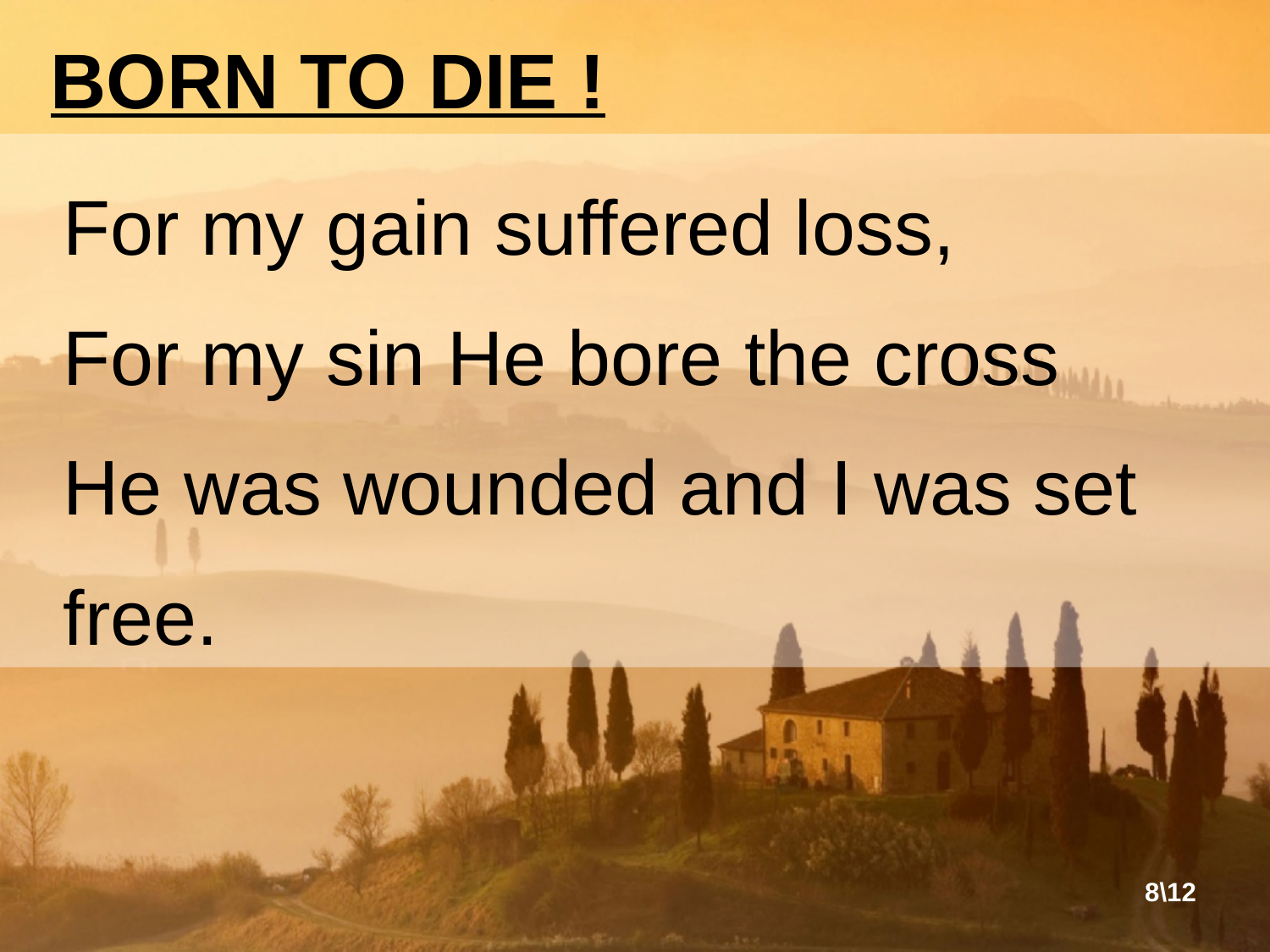

BORN TO DIE !
For my gain suffered loss,
For my sin He bore the cross
He was wounded and I was set free.
8\12